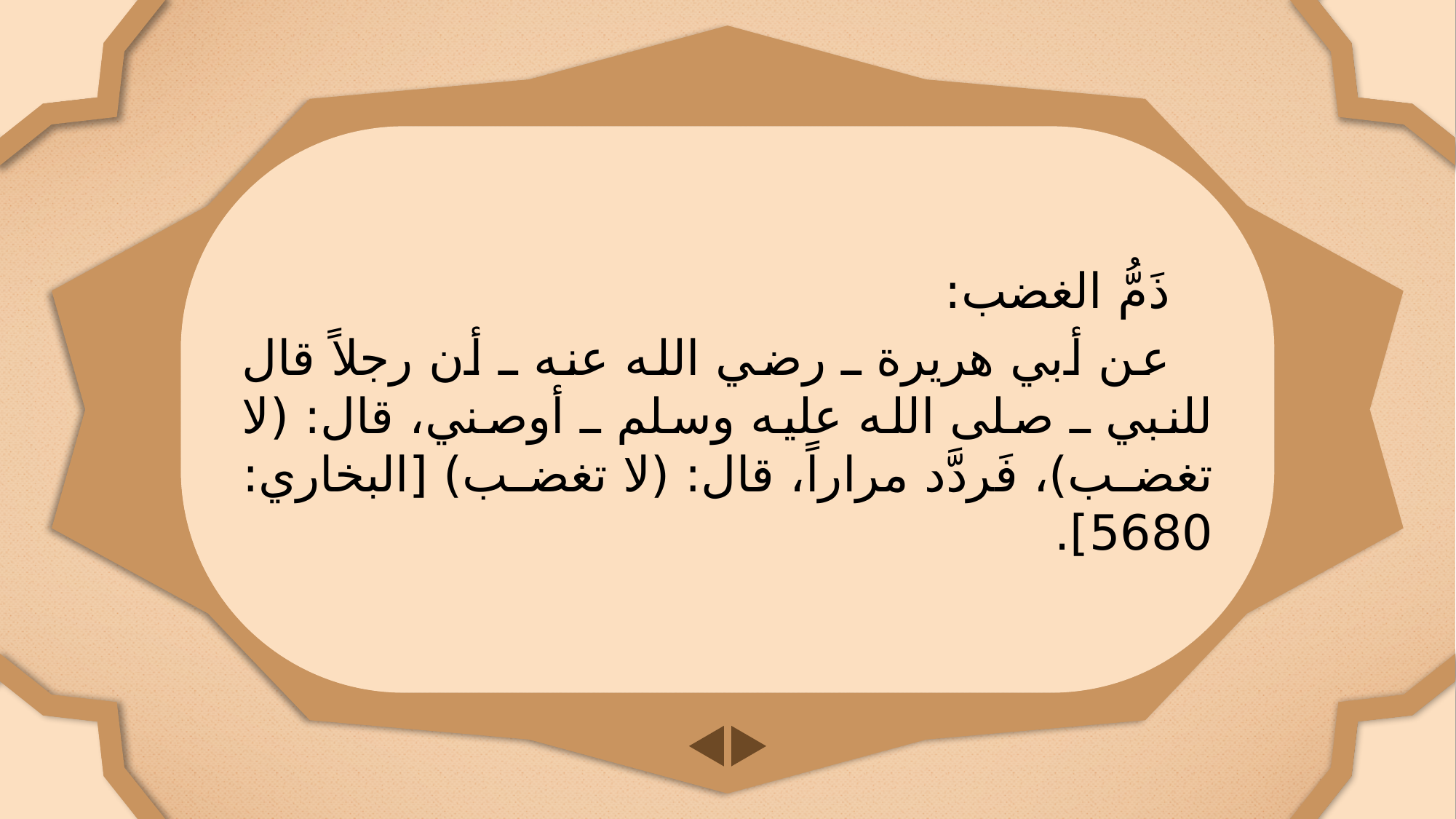

ذَمُّ الغضب:
عن أبي هريرة ـ رضي الله عنه ـ أن رجلاً قال للنبي ـ صلى الله عليه وسلم ـ أوصني، قال: (لا تغضب)، فَردَّد مراراً، قال: (لا تغضب) [البخاري: 5680].